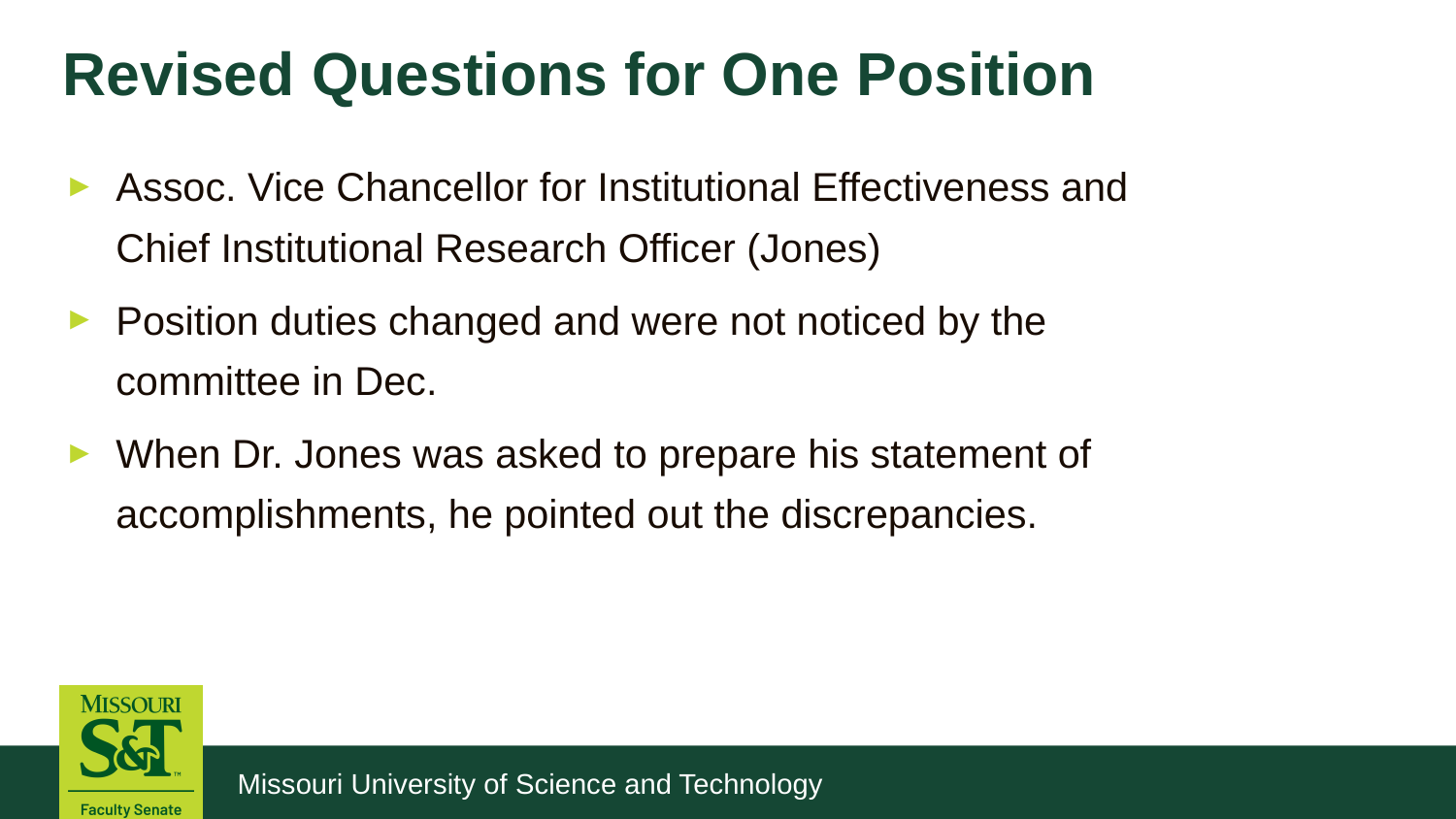

# Revised Questions for One Position
Assoc. Vice Chancellor for Institutional Effectiveness and Chief Institutional Research Officer (Jones)
Position duties changed and were not noticed by the committee in Dec.
When Dr. Jones was asked to prepare his statement of accomplishments, he pointed out the discrepancies.

Missouri University of Science and Technology